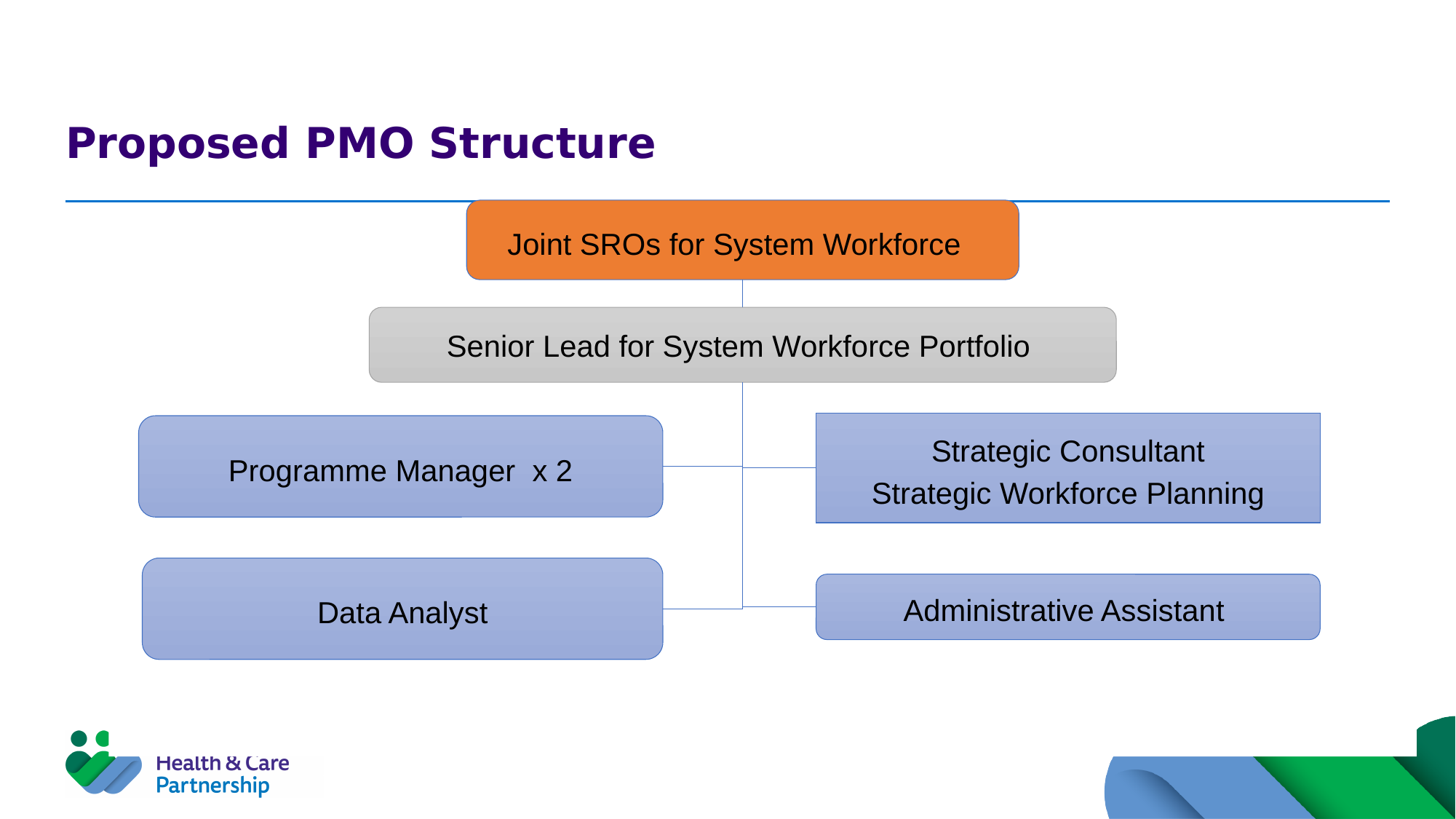

# Proposed PMO Structure

Joint SROs for System Workforce

Senior Lead for System Workforce Portfolio

Strategic Consultant
Strategic Workforce Planning
Programme Manager  x 2
Data Analyst
Administrative Assistant